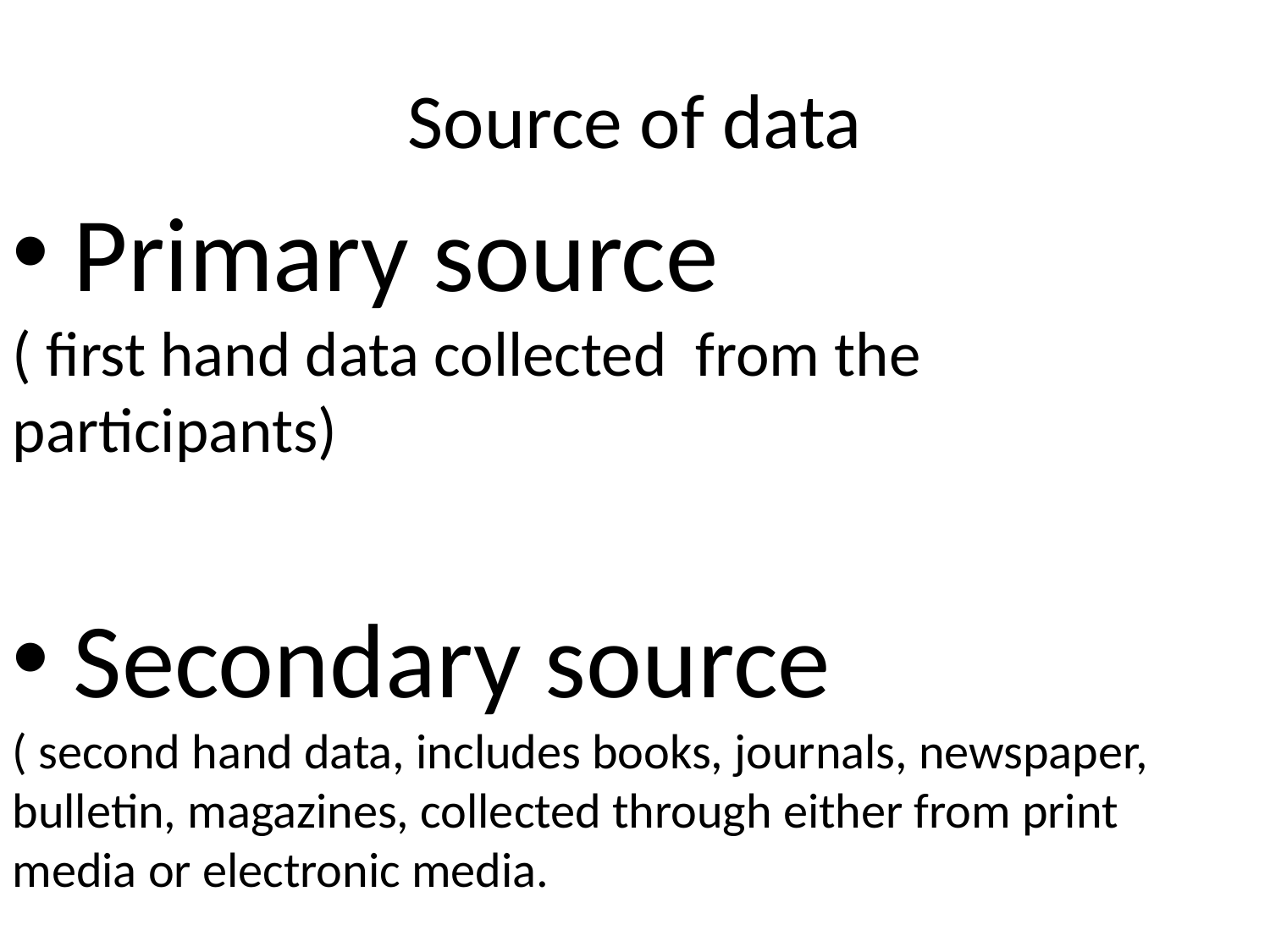

# Source of data
 Primary source
( first hand data collected  from the participants)

 Secondary source
( second hand data, includes books, journals, newspaper, bulletin, magazines, collected through either from print media or electronic media.